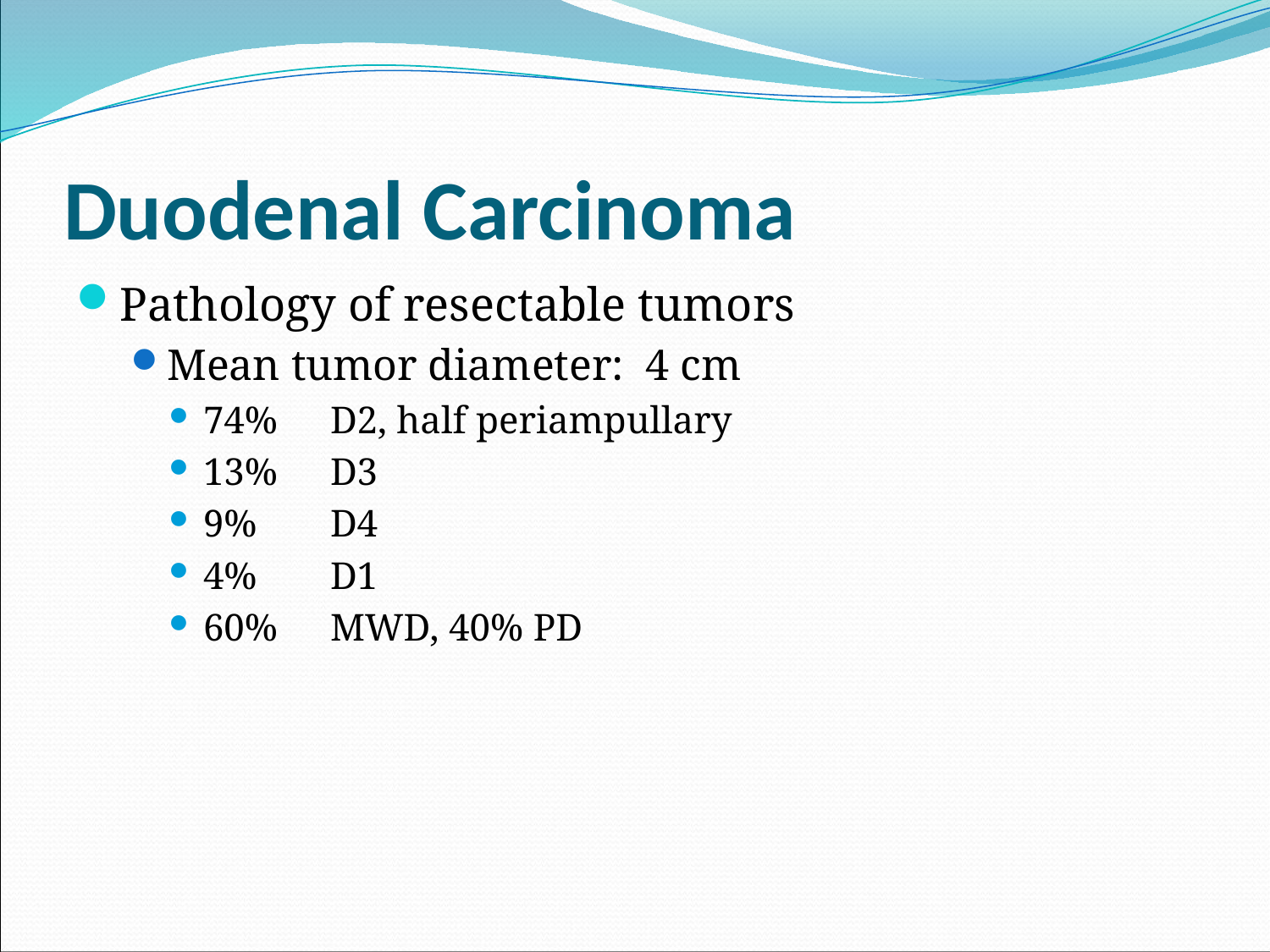

# Duodenal Carcinoma
Pathology of resectable tumors
Mean tumor diameter:  4 cm
74% 	D2, half periampullary
13% 	D3
9%   	D4
4%   	D1
60%	MWD, 40% PD